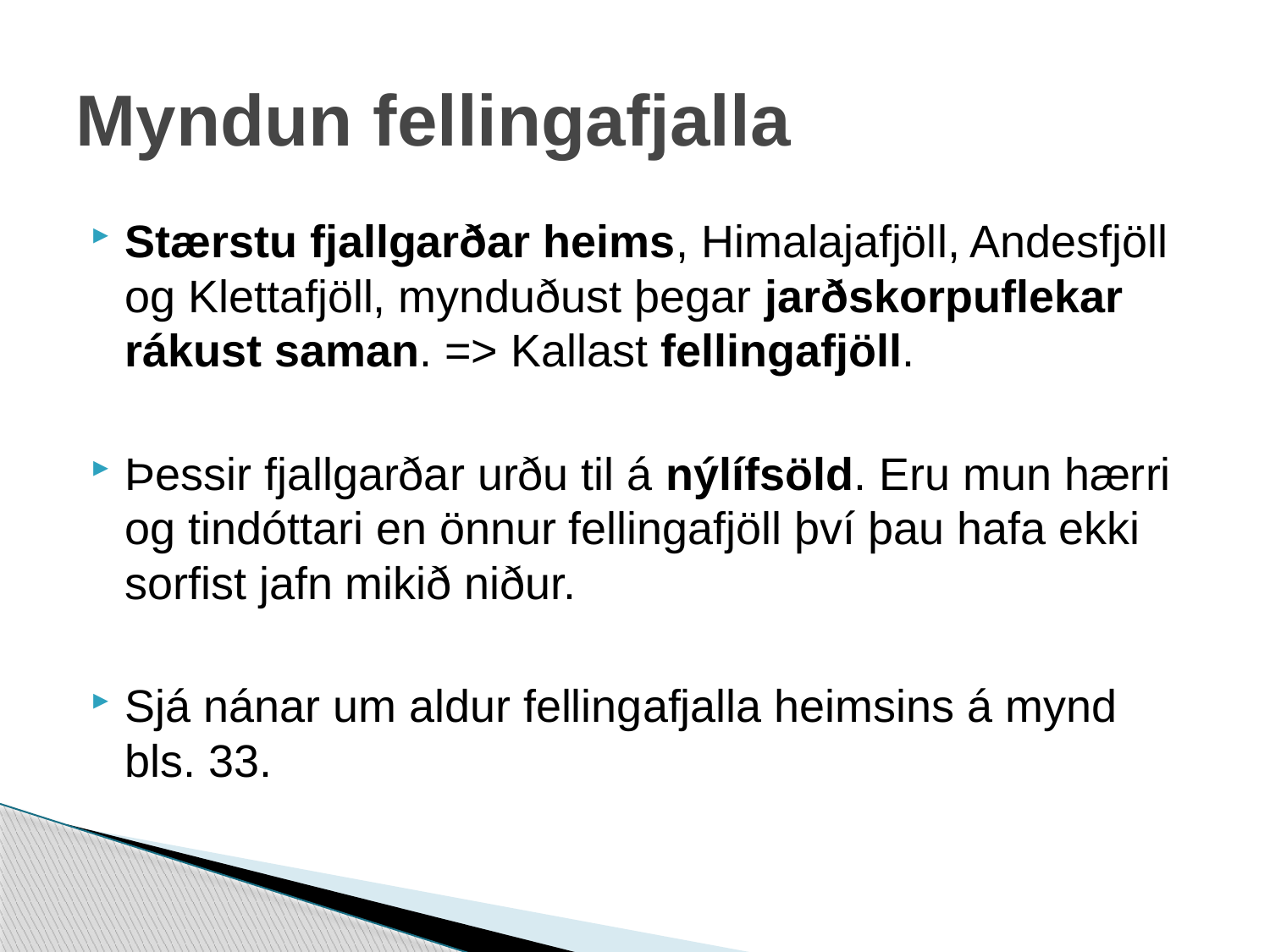

# Myndun fellingafjalla
Stærstu fjallgarðar heims, Himalajafjöll, Andesfjöll og Klettafjöll, mynduðust þegar jarðskorpuflekar rákust saman. => Kallast fellingafjöll.

Þessir fjallgarðar urðu til á nýlífsöld. Eru mun hærri og tindóttari en önnur fellingafjöll því þau hafa ekki sorfist jafn mikið niður.

Sjá nánar um aldur fellingafjalla heimsins á mynd bls. 33.